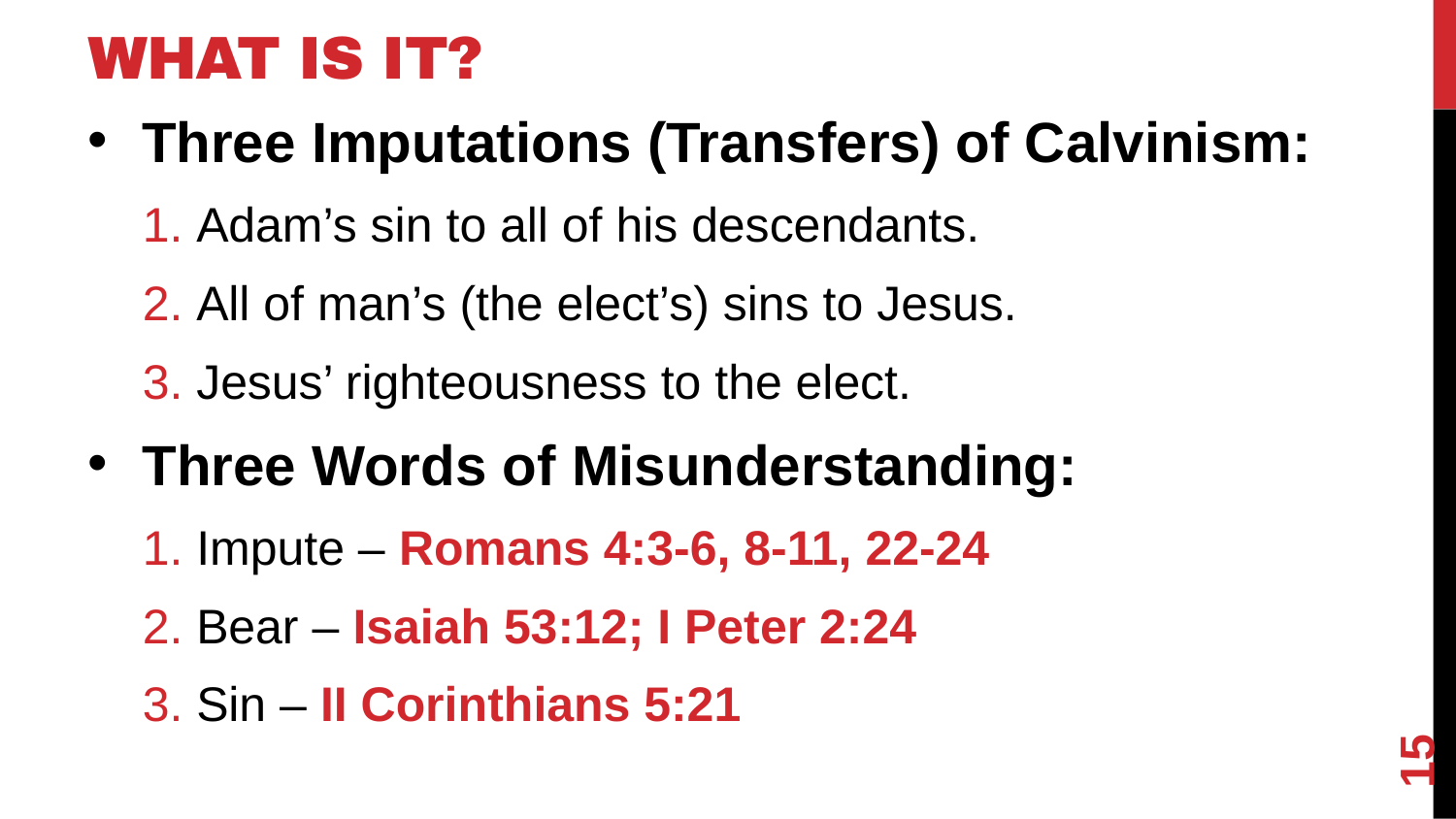

# What is It?
Three Imputations (Transfers) of Calvinism:
Adam’s sin to all of his descendants.
All of man’s (the elect’s) sins to Jesus.
Jesus’ righteousness to the elect.
Three Words of Misunderstanding:
Impute – Romans 4:3-6, 8-11, 22-24
Bear – Isaiah 53:12; I Peter 2:24
Sin – II Corinthians 5:21
15